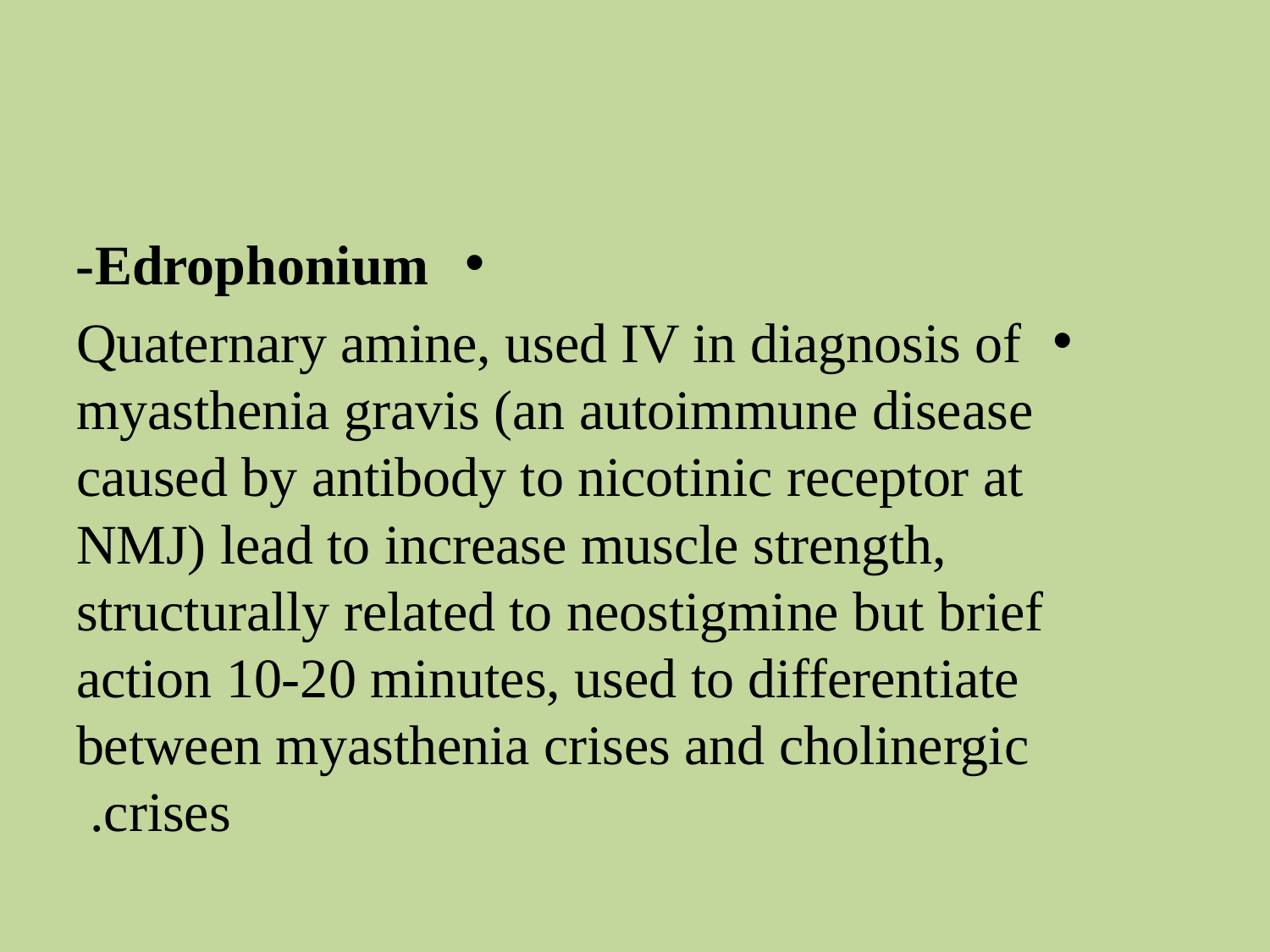

#
Edrophonium-
Quaternary amine, used IV in diagnosis of myasthenia gravis (an autoimmune disease caused by antibody to nicotinic receptor at NMJ) lead to increase muscle strength, structurally related to neostigmine but brief action 10-20 minutes, used to differentiate between myasthenia crises and cholinergic crises.